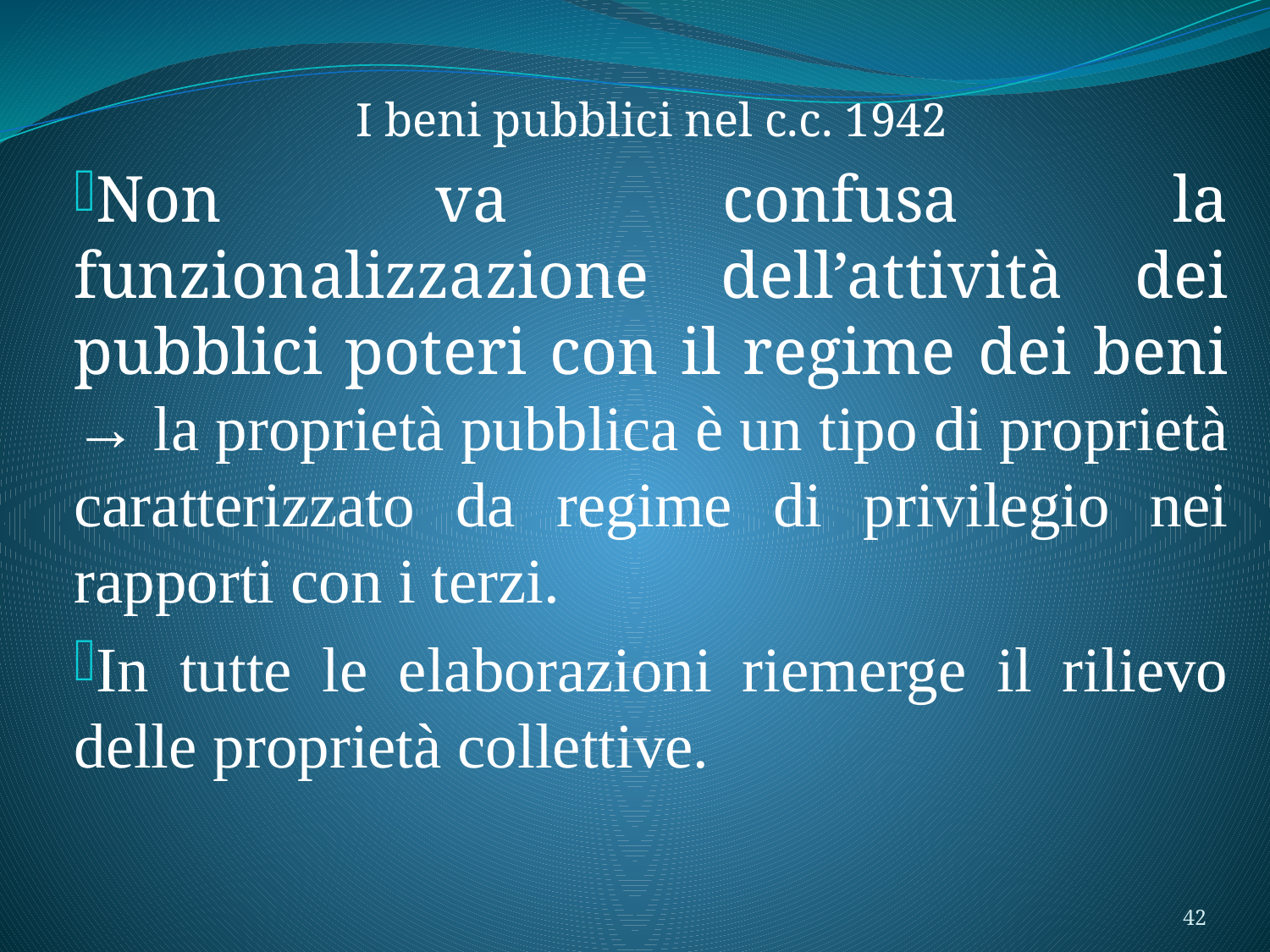

I beni pubblici nel c.c. 1942
Non va confusa la funzionalizzazione dell’attività dei pubblici poteri con il regime dei beni → la proprietà pubblica è un tipo di proprietà caratterizzato da regime di privilegio nei rapporti con i terzi.
In tutte le elaborazioni riemerge il rilievo delle proprietà collettive.

42